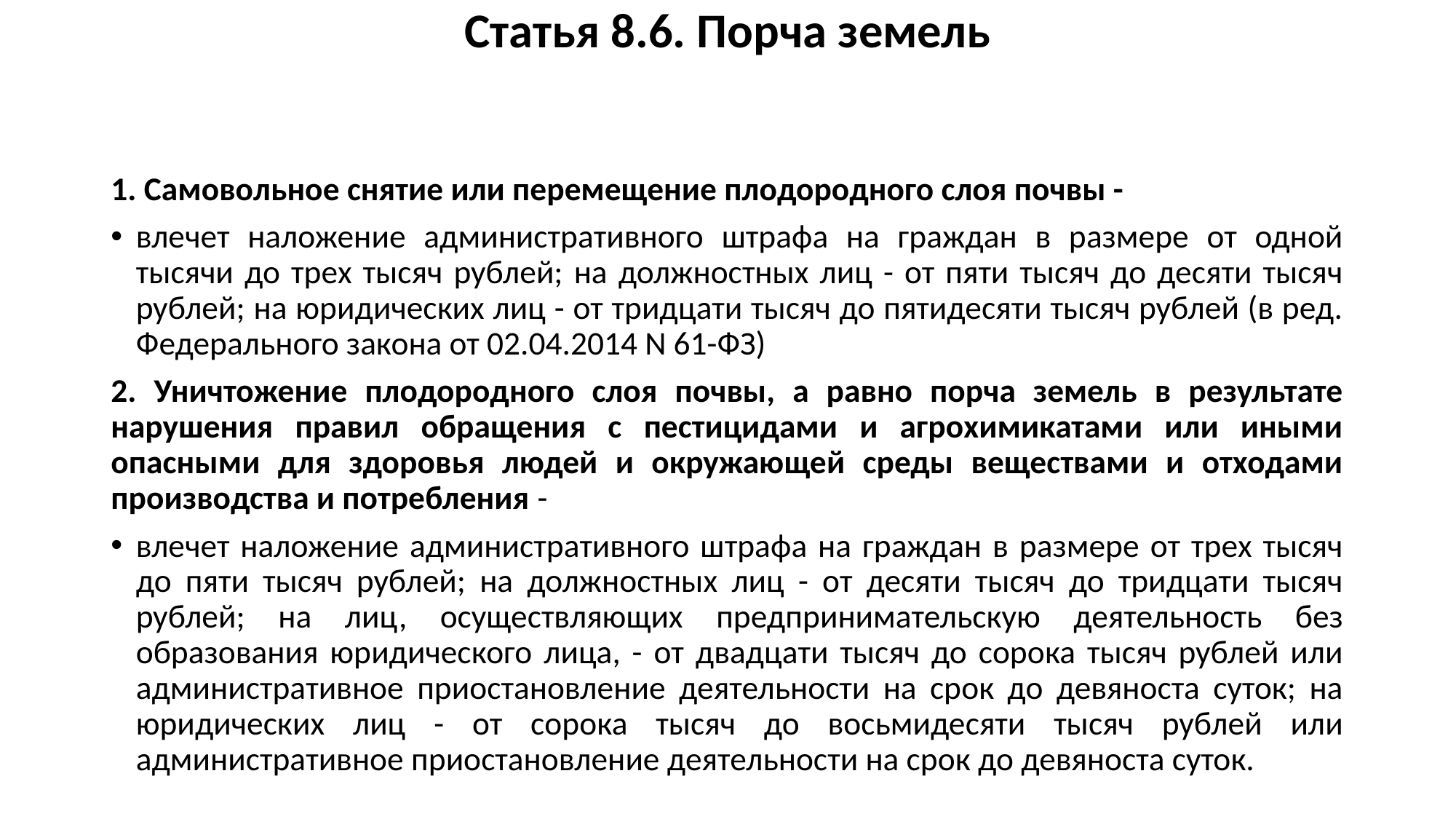

# Статья 8.6. Порча земель

1. Самовольное снятие или перемещение плодородного слоя почвы -
влечет наложение административного штрафа на граждан в размере от одной тысячи до трех тысяч рублей; на должностных лиц - от пяти тысяч до десяти тысяч рублей; на юридических лиц - от тридцати тысяч до пятидесяти тысяч рублей (в ред. Федерального закона от 02.04.2014 N 61-ФЗ)
2. Уничтожение плодородного слоя почвы, а равно порча земель в результате нарушения правил обращения с пестицидами и агрохимикатами или иными опасными для здоровья людей и окружающей среды веществами и отходами производства и потребления -
влечет наложение административного штрафа на граждан в размере от трех тысяч до пяти тысяч рублей; на должностных лиц - от десяти тысяч до тридцати тысяч рублей; на лиц, осуществляющих предпринимательскую деятельность без образования юридического лица, - от двадцати тысяч до сорока тысяч рублей или административное приостановление деятельности на срок до девяноста суток; на юридических лиц - от сорока тысяч до восьмидесяти тысяч рублей или административное приостановление деятельности на срок до девяноста суток.